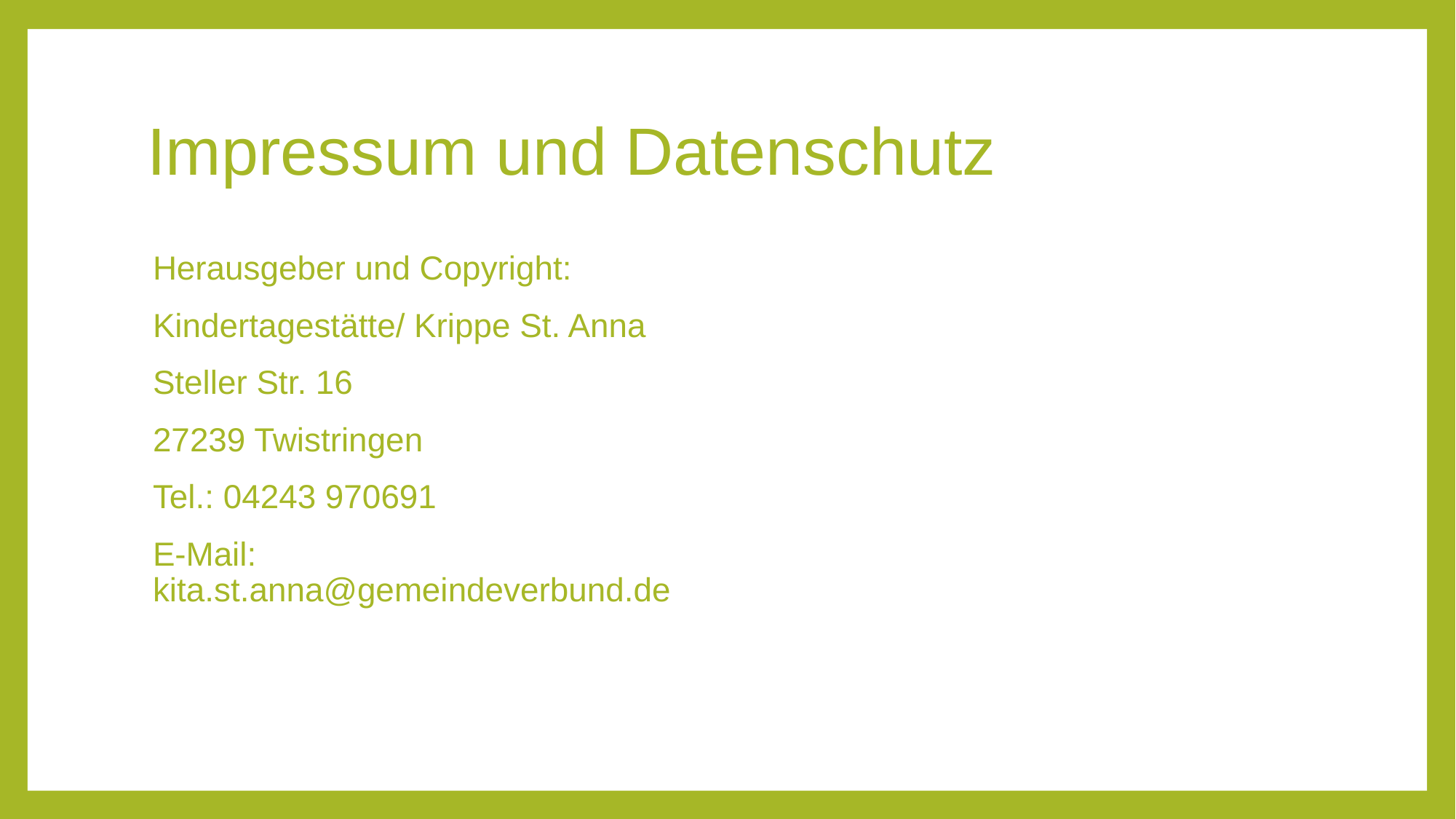

# Impressum und Datenschutz
Herausgeber und Copyright:
Kindertagestätte/ Krippe St. Anna
Steller Str. 16
27239 Twistringen
Tel.: 04243 970691
E-Mail: kita.st.anna@gemeindeverbund.de